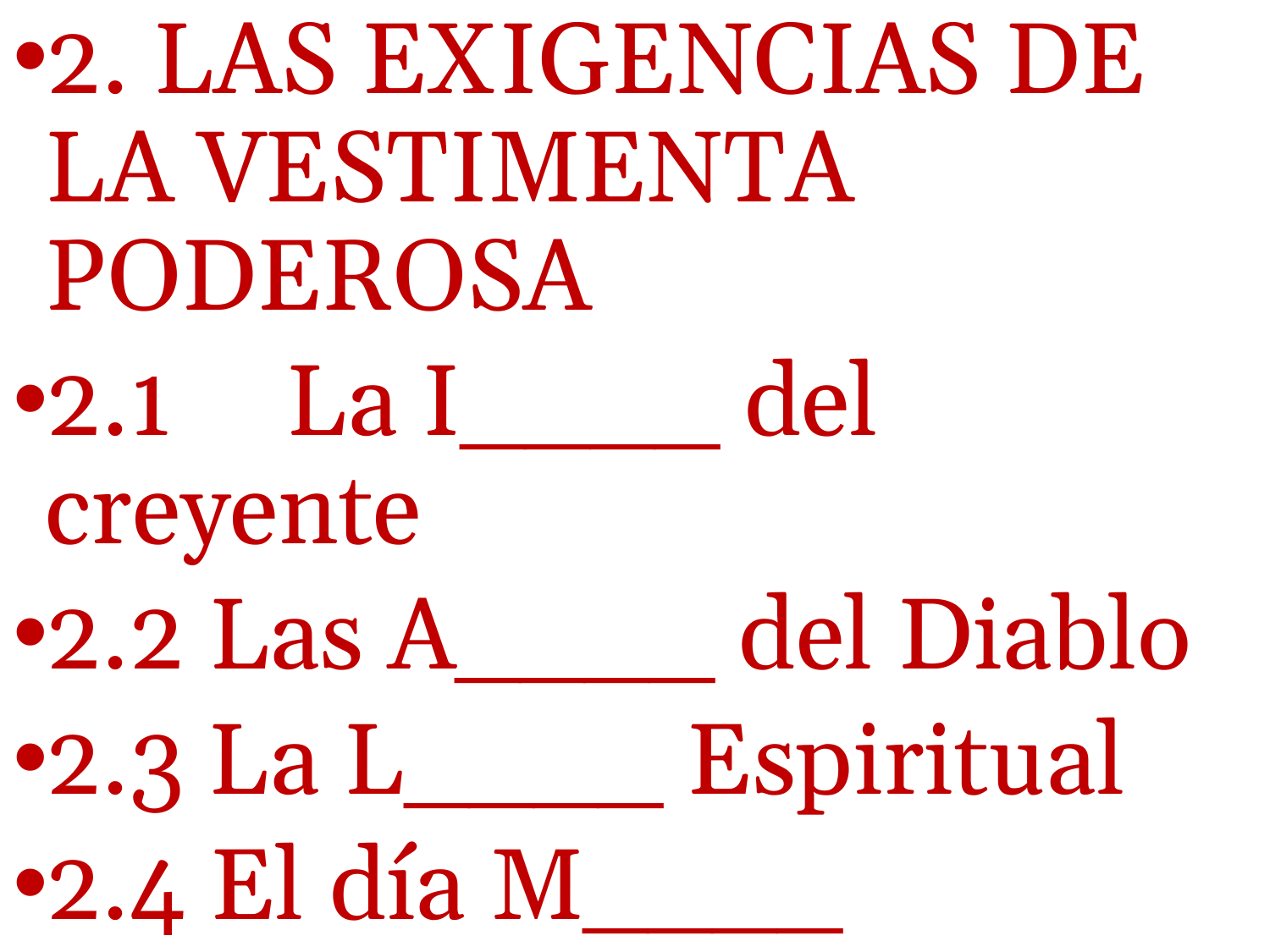

2. LAS EXIGENCIAS DE LA VESTIMENTA PODEROSA
2.1	La I____ del creyente
2.2 Las A____ del Diablo
2.3 La L____ Espiritual
2.4 El día M____